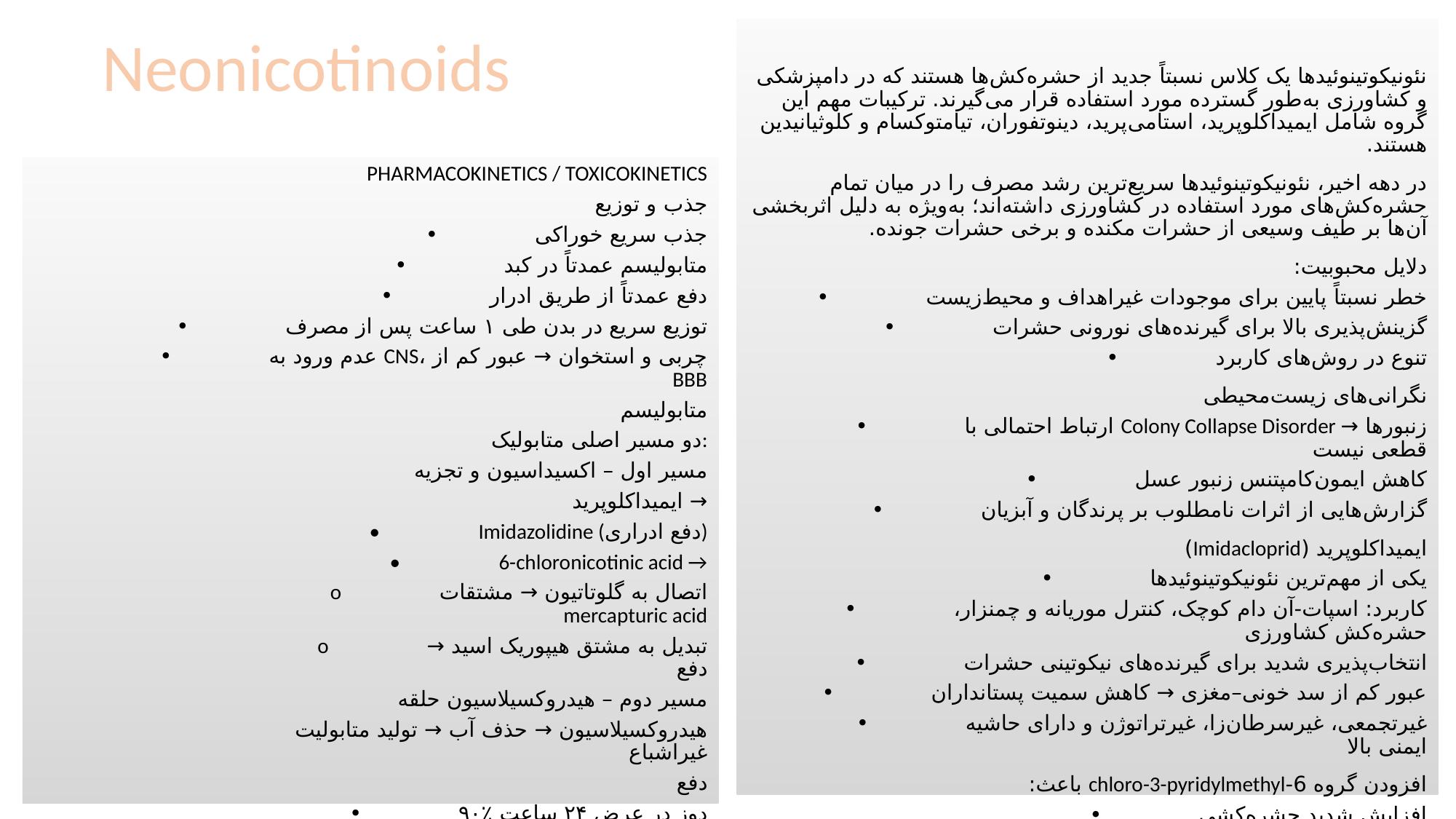

نئونیکوتینوئیدها یک کلاس نسبتاً جدید از حشره‌کش‌ها هستند که در دامپزشکی و کشاورزی به‌طور گسترده مورد استفاده قرار می‌گیرند. ترکیبات مهم این گروه شامل ایمیداکلوپرید، استامی‌پرید، دینوتفوران، تیامتوکسام و کلوثیانیدین هستند.
در دهه اخیر، نئونیکوتینوئیدها سریع‌ترین رشد مصرف را در میان تمام حشره‌کش‌های مورد استفاده در کشاورزی داشته‌اند؛ به‌ویژه به دلیل اثربخشی آن‌ها بر طیف وسیعی از حشرات مکنده و برخی حشرات جونده.
دلایل محبوبیت:
•	خطر نسبتاً پایین برای موجودات غیراهداف و محیط‌زیست
•	گزینش‌پذیری بالا برای گیرنده‌های نورونی حشرات
•	تنوع در روش‌های کاربرد
نگرانی‌های زیست‌محیطی
•	ارتباط احتمالی با Colony Collapse Disorder زنبورها → قطعی نیست
•	کاهش ایمون‌کامپتنس زنبور عسل
•	گزارش‌هایی از اثرات نامطلوب بر پرندگان و آبزیان
ایمیداکلوپرید (Imidacloprid)
•	یکی از مهم‌ترین نئونیکوتینوئیدها
•	کاربرد: اسپات-آن دام کوچک، کنترل موریانه و چمنزار، حشره‌کش کشاورزی
•	انتخاب‌پذیری شدید برای گیرنده‌های نیکوتینی حشرات
•	عبور کم از سد خونی–مغزی → کاهش سمیت پستانداران
•	غیر‌تجمعی، غیرسرطان‌زا، غیرتراتوژن و دارای حاشیه ایمنی بالا
افزودن گروه 6-chloro-3-pyridylmethyl باعث:
•	افزایش شدید حشره‌کشی
•	کاهش سمیت پستانداران
پس از ایمیداکلوپرید، ترکیبات دیگری مثل استامی‌پرید، نیتنپیرام، تی‌آکلوبرید ساخته شدند.
# Neonicotinoids
PHARMACOKINETICS / TOXICOKINETICS
جذب و توزیع
•	جذب سریع خوراکی
•	متابولیسم عمدتاً در کبد
•	دفع عمدتاً از طریق ادرار
•	توزیع سریع در بدن طی ۱ ساعت پس از مصرف
•	عدم ورود به CNS، چربی و استخوان → عبور کم از BBB
متابولیسم
دو مسیر اصلی متابولیک:
مسیر اول – اکسیداسیون و تجزیه
ایمیداکلوپرید →
•	Imidazolidine (دفع ادراری)
•	6-chloronicotinic acid →
o	اتصال به گلوتاتیون → مشتقات mercapturic acid
o	تبدیل به مشتق هیپوریک اسید → دفع
مسیر دوم – هیدروکسیلاسیون حلقه
هیدروکسیلاسیون → حذف آب → تولید متابولیت غیراشباع
دفع
•	۹۰٪ دوز در عرض ۲۴ ساعت
•	۸۰٪ در ادرار
•	بقیه در مدفوع